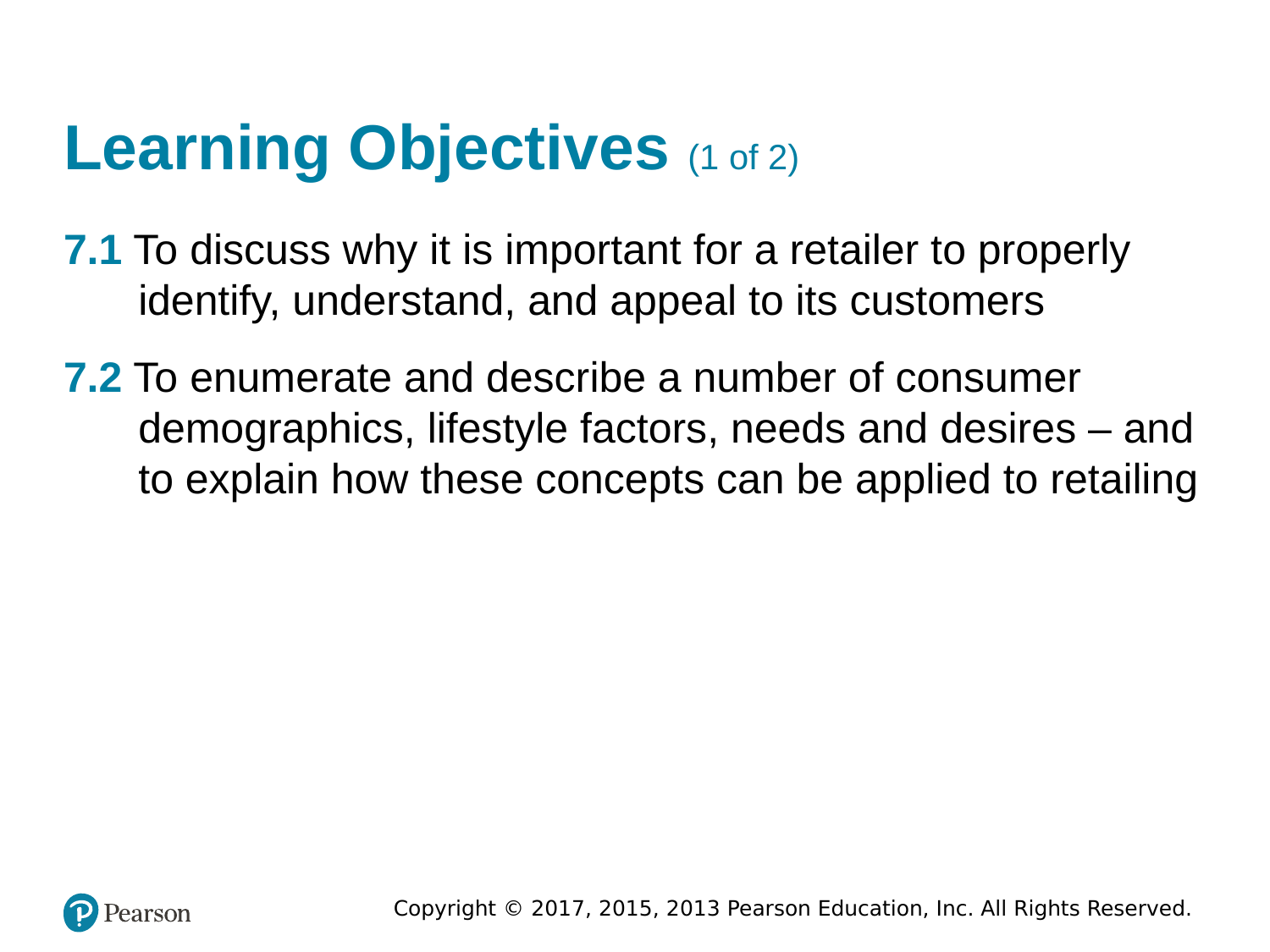

# Learning Objectives (1 of 2)
7.1 To discuss why it is important for a retailer to properly identify, understand, and appeal to its customers
7.2 To enumerate and describe a number of consumer demographics, lifestyle factors, needs and desires – and to explain how these concepts can be applied to retailing